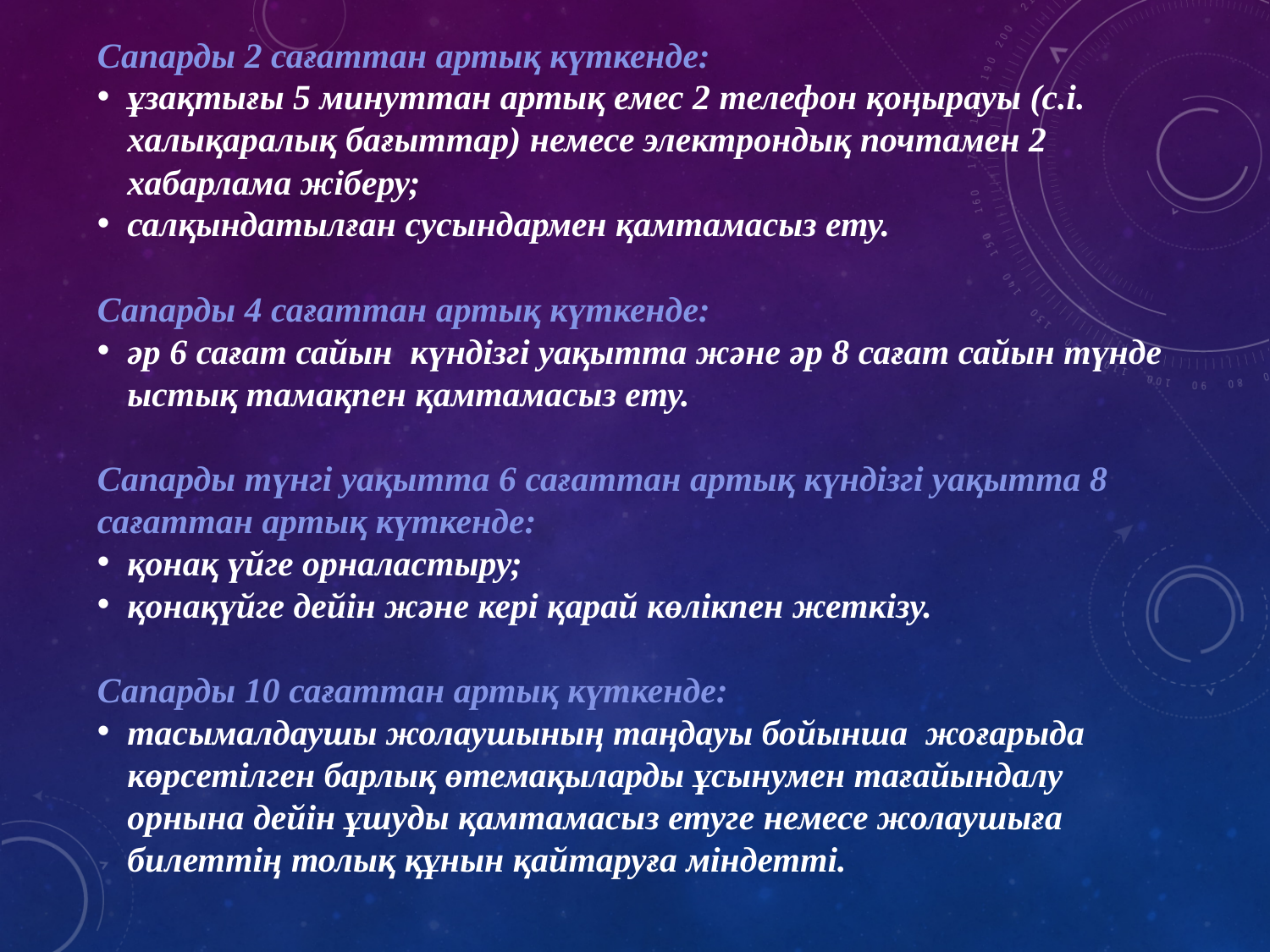

Сапарды 2 сағаттан артық күткенде:
ұзақтығы 5 минуттан артық емес 2 телефон қоңырауы (с.і. халықаралық бағыттар) немесе электрондық почтамен 2 хабарлама жіберу;
салқындатылған сусындармен қамтамасыз ету.

Сапарды 4 сағаттан артық күткенде:
әр 6 сағат сайын  күндізгі уақытта және әр 8 сағат сайын түнде ыстық тамақпен қамтамасыз ету.

Сапарды түнгі уақытта 6 сағаттан артық күндізгі уақытта 8 сағаттан артық күткенде:
қонақ үйге орналастыру;
қонақүйге дейін және кері қарай көлікпен жеткізу.

Сапарды 10 сағаттан артық күткенде:
тасымалдаушы жолаушының таңдауы бойынша  жоғарыда көрсетілген барлық өтемақыларды ұсынумен тағайындалу орнына дейін ұшуды қамтамасыз етуге немесе жолаушыға билеттің толық құнын қайтаруға міндетті.